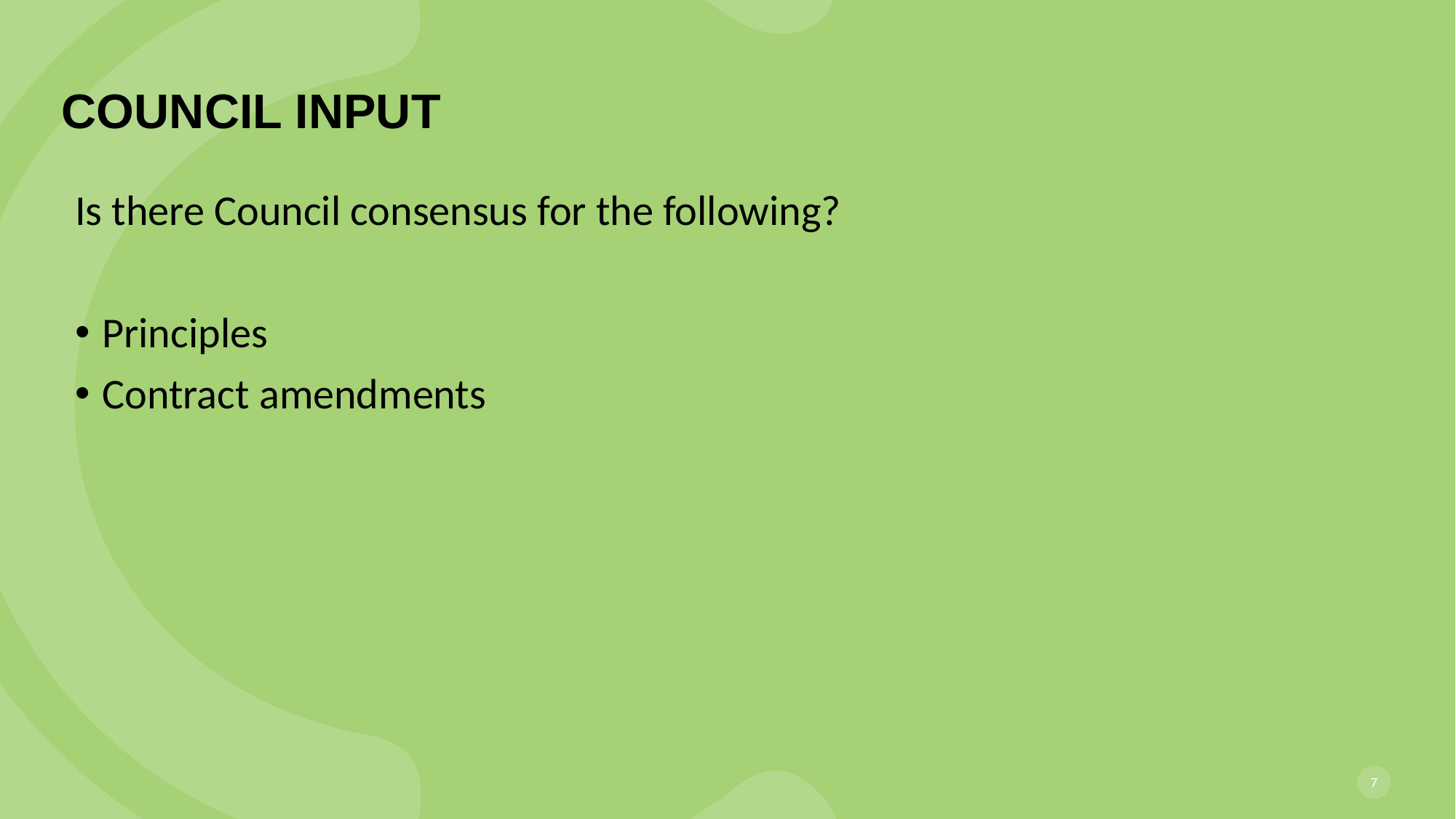

# Council input

Is there Council consensus for the following?

Principles
Contract amendments

7